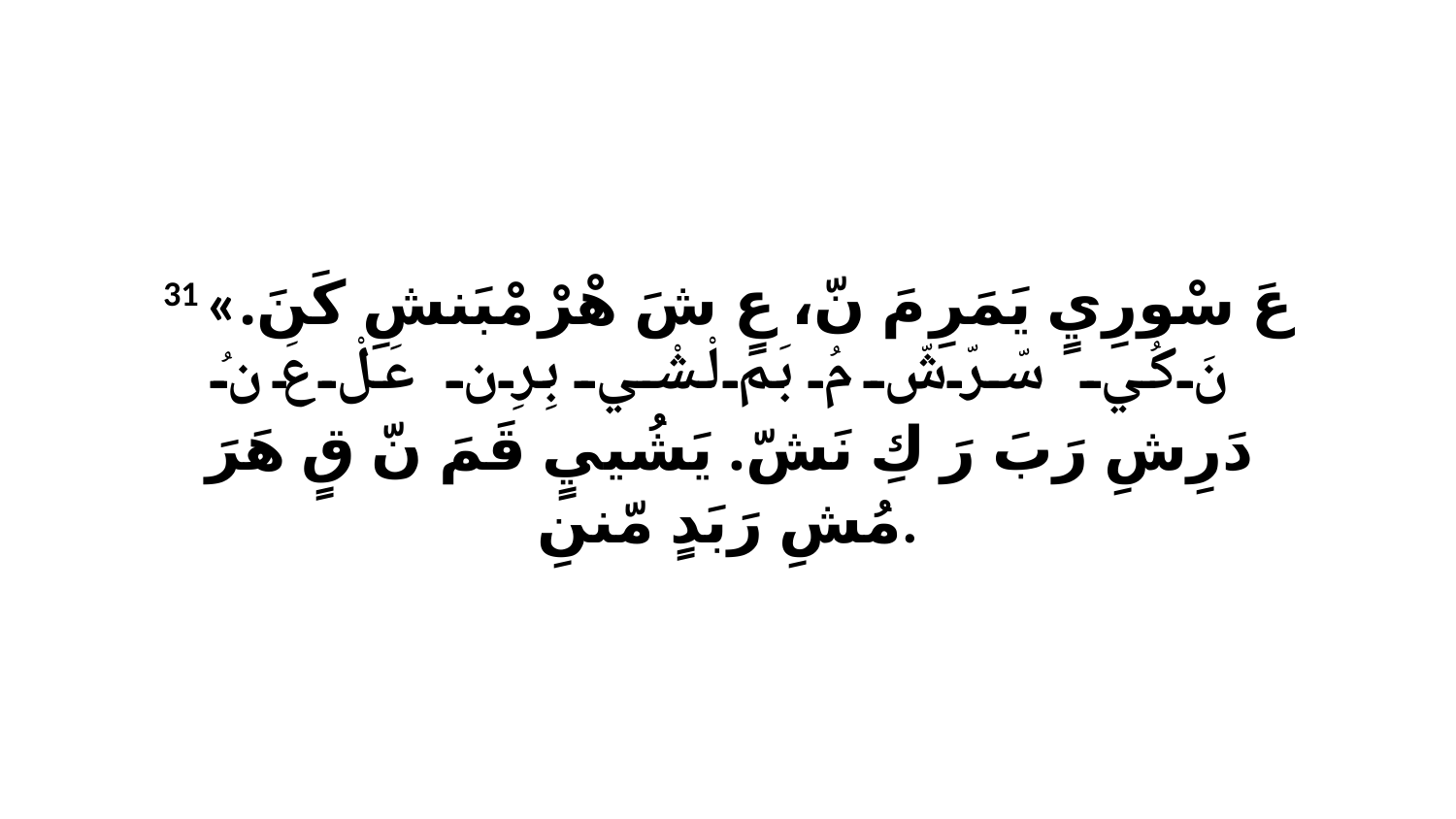

31 «عَ سْورِيٍ يَمَرِ مَ نّ، عٍ شَ هْرْ مْبَنشِ كَنَ. نَ كُي سّرّشّ مُ بَمَ لْشْي بِرِن عَلْ عَ نُ دَرِشِ رَبَ رَ كِ نَشّ. يَشُييٍ قَمَ نّ قٍ هَرَ مُشِ رَبَدٍ مّننِ.